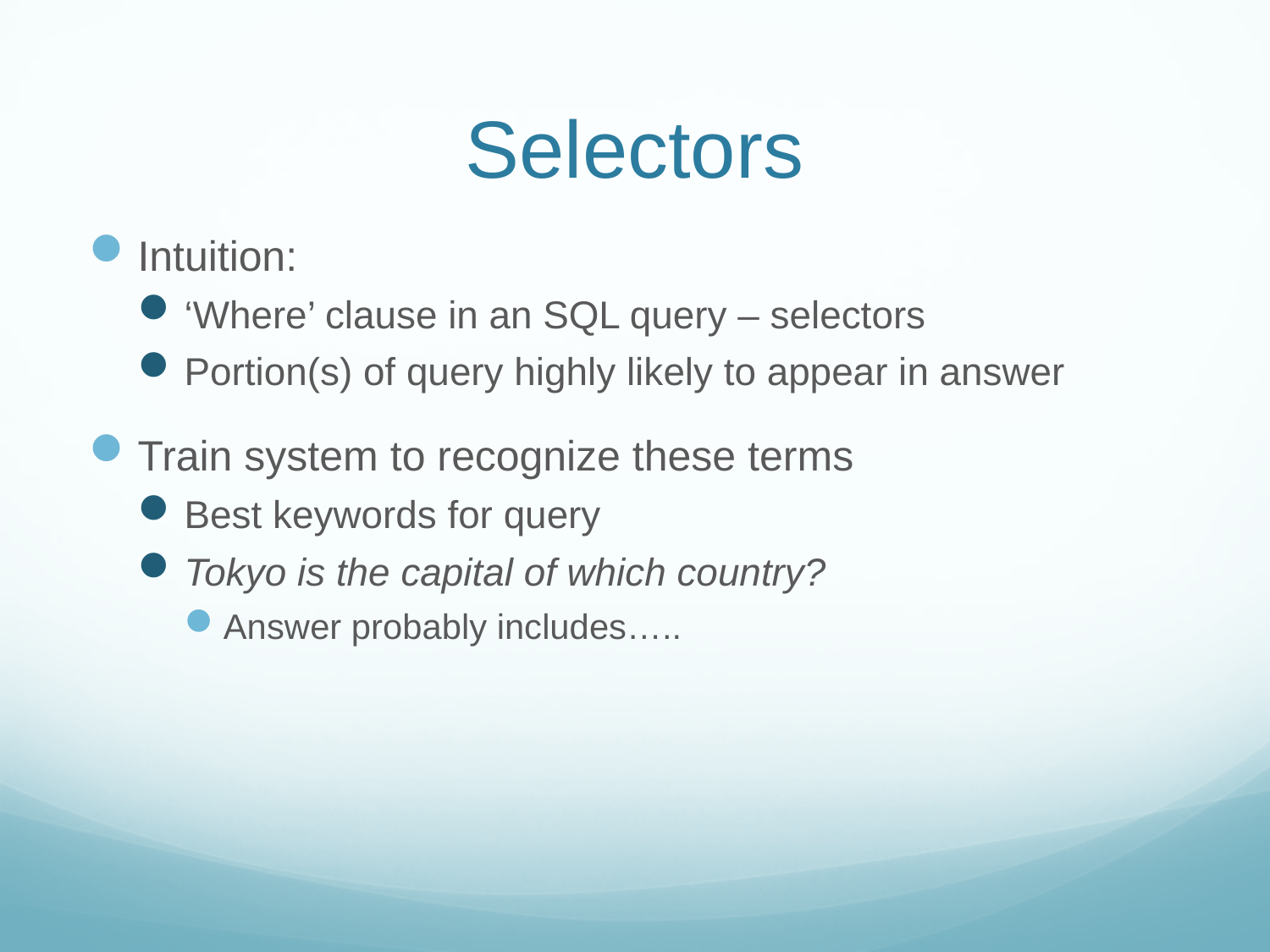

# Selectors
Intuition:
‘Where’ clause in an SQL query – selectors
Portion(s) of query highly likely to appear in answer
Train system to recognize these terms
Best keywords for query
Tokyo is the capital of which country?
Answer probably includes…..